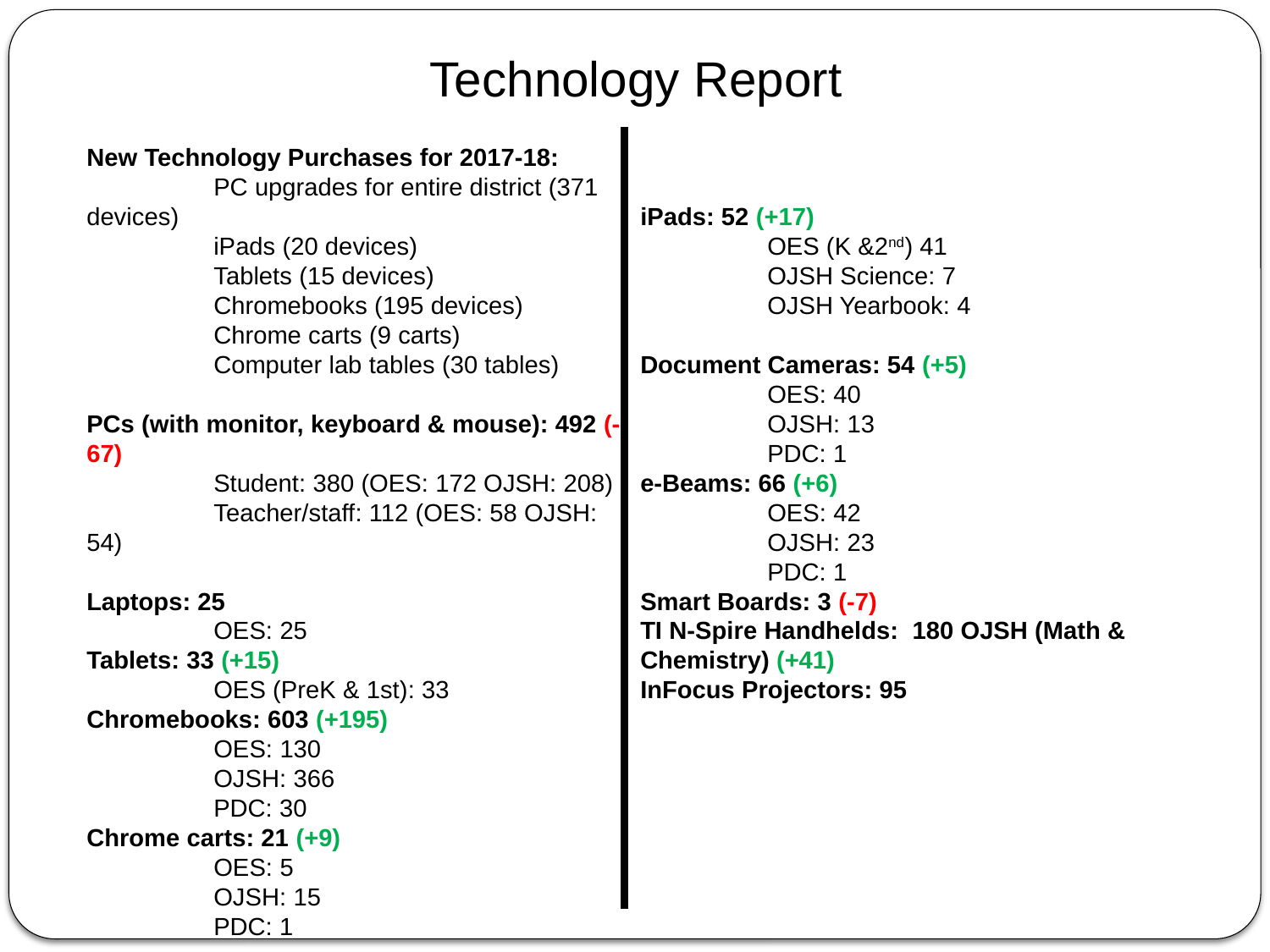

Technology Report

New Technology Purchases for 2017-18:
	PC upgrades for entire district (371 devices)
	iPads (20 devices)
	Tablets (15 devices)
	Chromebooks (195 devices)
	Chrome carts (9 carts)
	Computer lab tables (30 tables)

PCs (with monitor, keyboard & mouse): 492 (-67)
	Student: 380 (OES: 172 OJSH: 208)
	Teacher/staff: 112 (OES: 58 OJSH: 54)

Laptops: 25
	OES: 25
Tablets: 33 (+15)
	OES (PreK & 1st): 33
Chromebooks: 603 (+195)
	OES: 130
	OJSH: 366
	PDC: 30
Chrome carts: 21 (+9)
	OES: 5
	OJSH: 15
	PDC: 1

iPads: 52 (+17)
	OES (K &2nd) 41
	OJSH Science: 7
	OJSH Yearbook: 4

Document Cameras: 54 (+5)
	OES: 40
	OJSH: 13
	PDC: 1
e-Beams: 66 (+6)
	OES: 42
	OJSH: 23
	PDC: 1
Smart Boards: 3 (-7)
TI N-Spire Handhelds:  180 OJSH (Math & Chemistry) (+41)
InFocus Projectors: 95